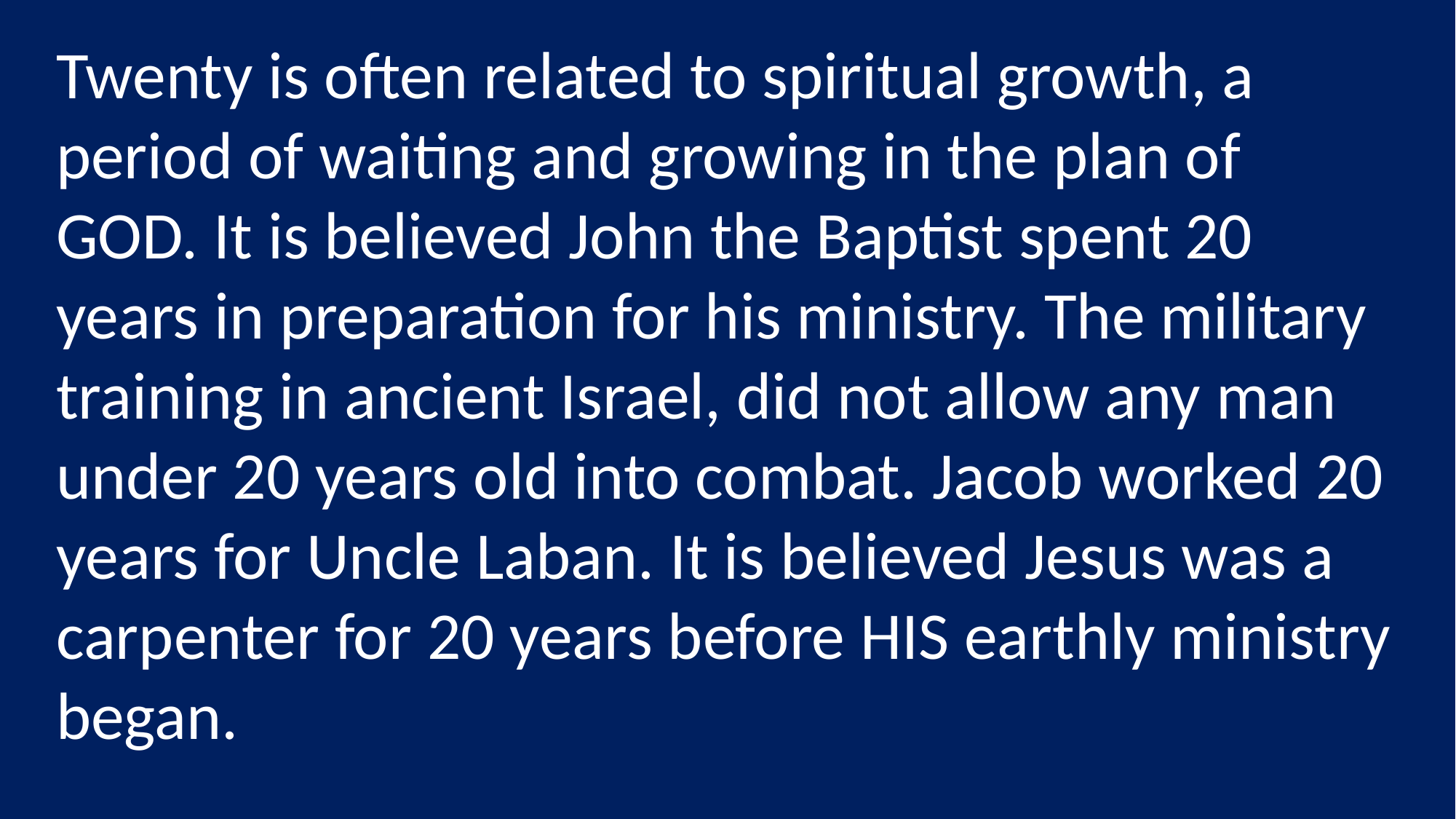

Twenty is often related to spiritual growth, a period of waiting and growing in the plan of GOD. It is believed John the Baptist spent 20 years in preparation for his ministry. The military training in ancient Israel, did not allow any man under 20 years old into combat. Jacob worked 20 years for Uncle Laban. It is believed Jesus was a carpenter for 20 years before HIS earthly ministry began.